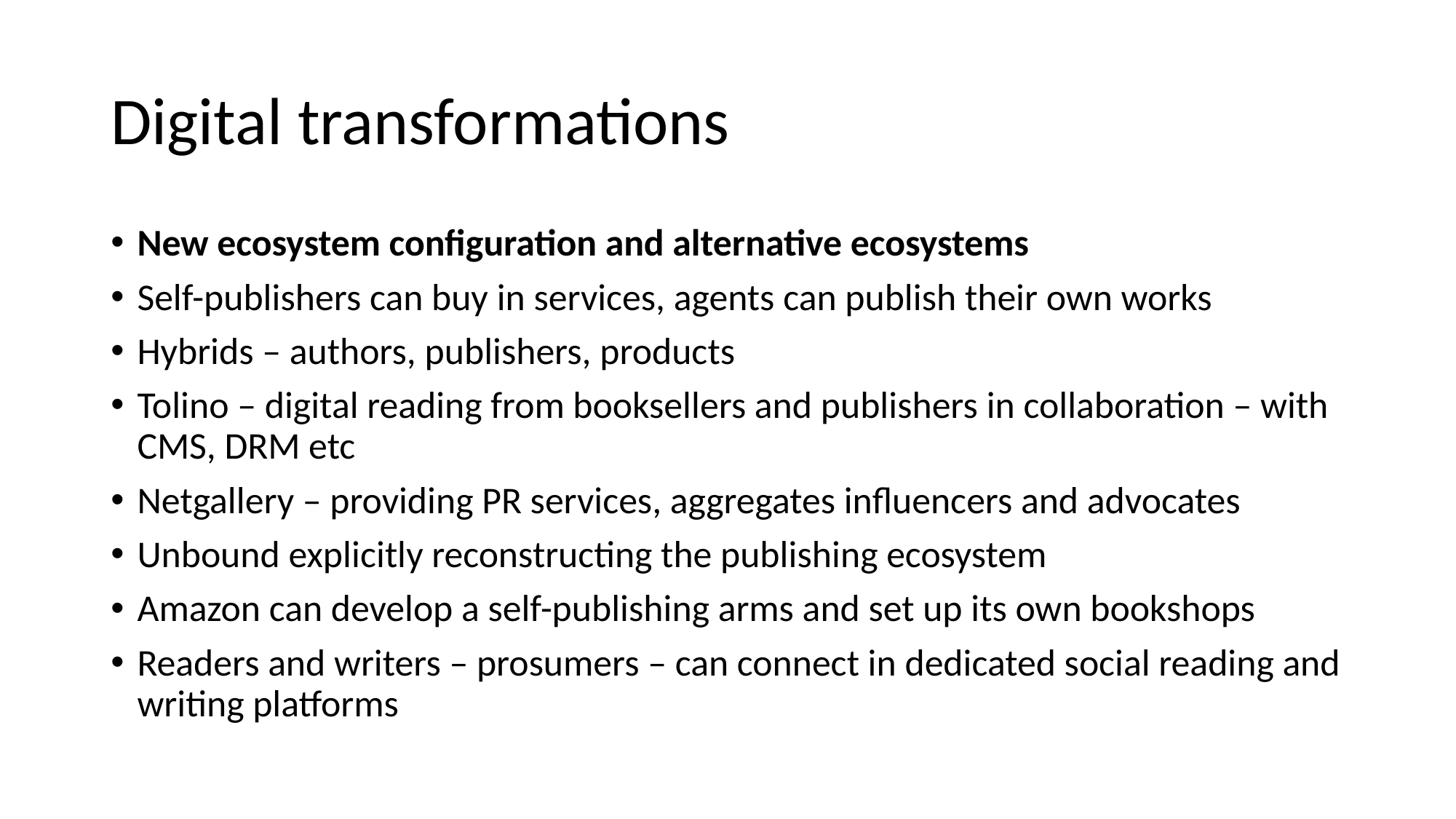

# Digital transformations
New ecosystem configuration and alternative ecosystems
Self-publishers can buy in services, agents can publish their own works
Hybrids – authors, publishers, products
Tolino – digital reading from booksellers and publishers in collaboration – with CMS, DRM etc
Netgallery – providing PR services, aggregates influencers and advocates
Unbound explicitly reconstructing the publishing ecosystem
Amazon can develop a self-publishing arms and set up its own bookshops
Readers and writers – prosumers – can connect in dedicated social reading and writing platforms